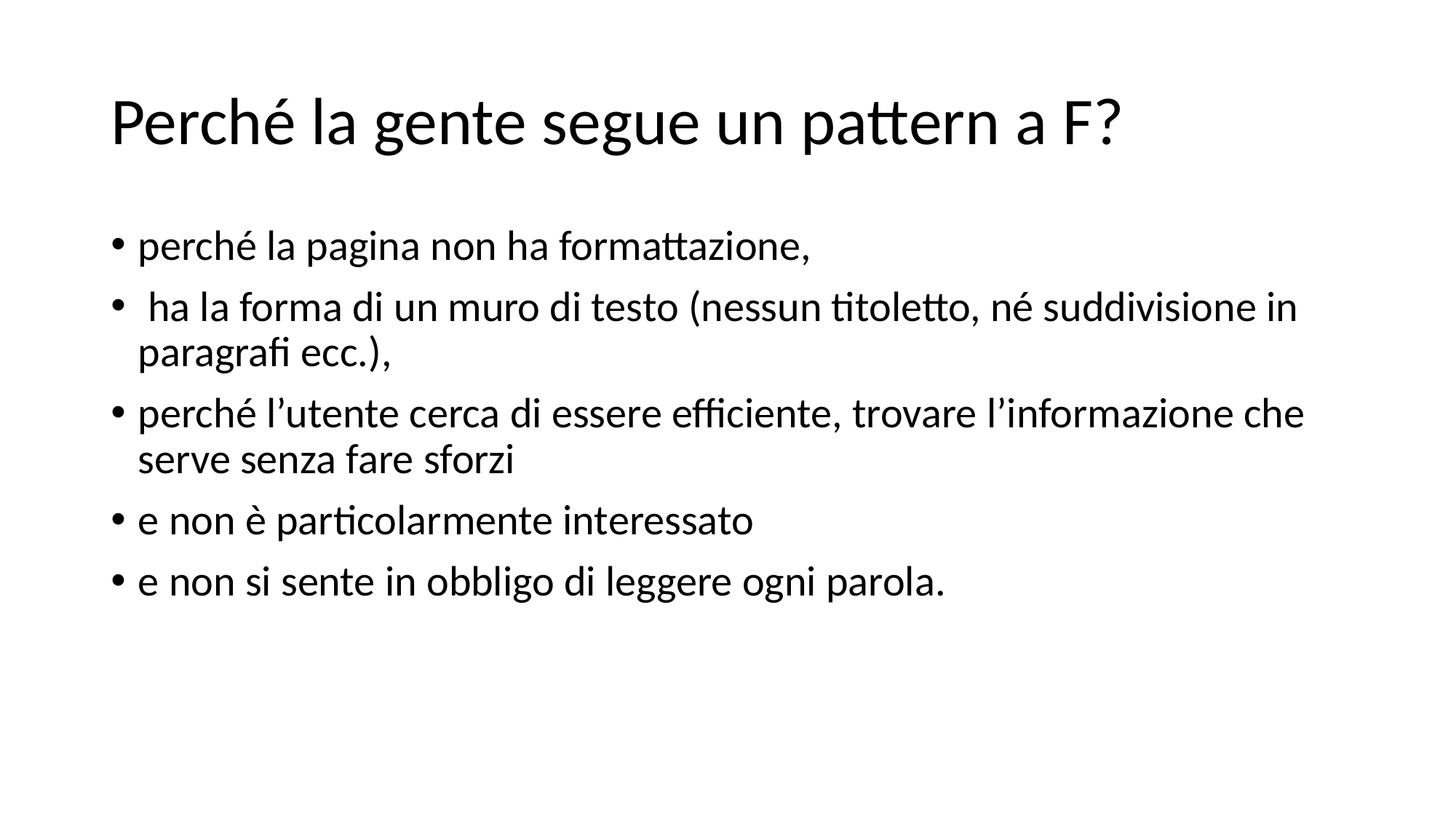

# Perché la gente segue un pattern a F?
perché la pagina non ha formattazione,
 ha la forma di un muro di testo (nessun titoletto, né suddivisione in paragrafi ecc.),
perché l’utente cerca di essere efficiente, trovare l’informazione che serve senza fare sforzi
e non è particolarmente interessato
e non si sente in obbligo di leggere ogni parola.